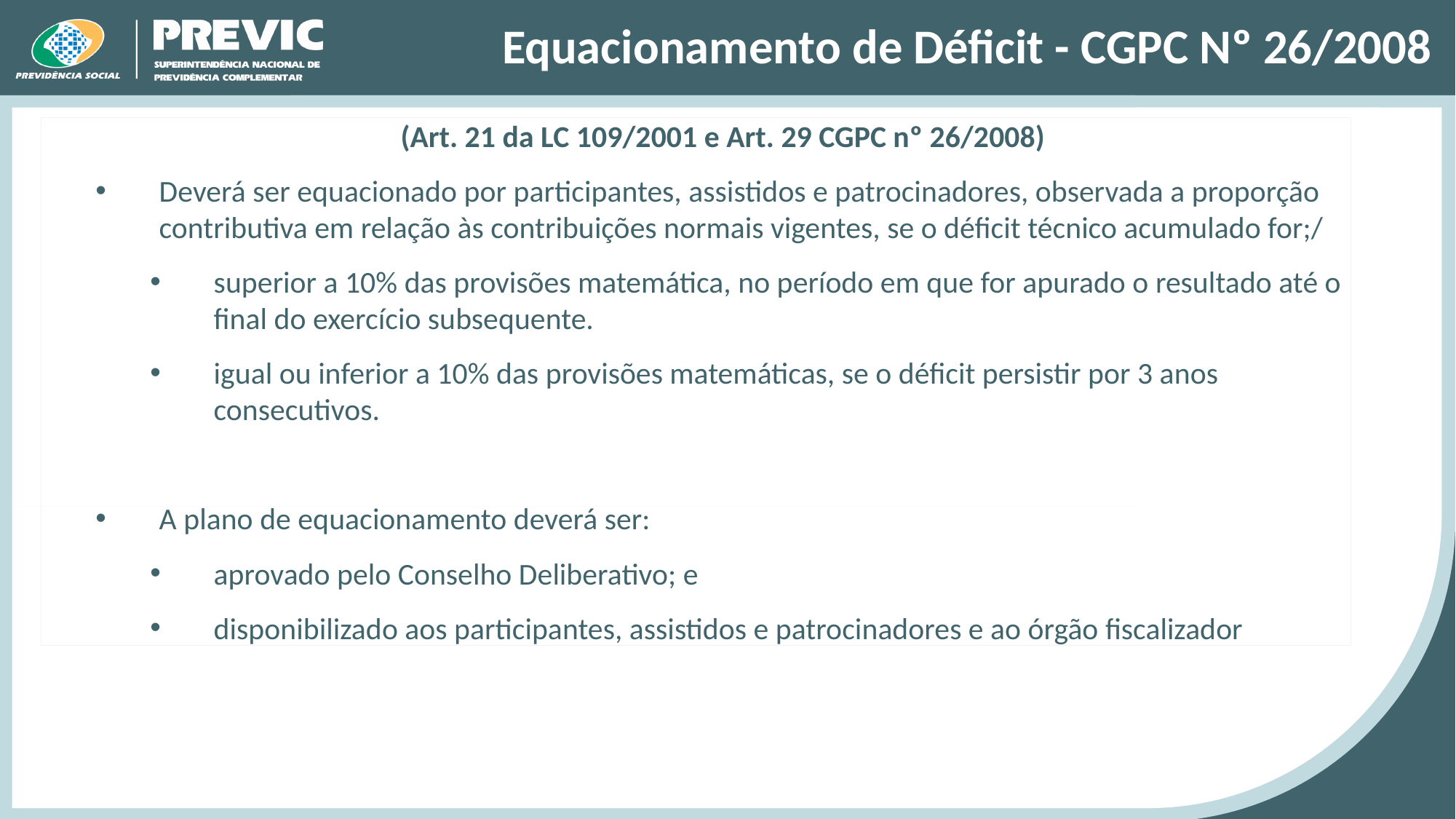

# Equacionamento de Déficit - CGPC Nº 26/2008
(Art. 21 da LC 109/2001 e Art. 29 CGPC nº 26/2008)
Deverá ser equacionado por participantes, assistidos e patrocinadores, observada a proporção contributiva em relação às contribuições normais vigentes, se o déficit técnico acumulado for;/
superior a 10% das provisões matemática, no período em que for apurado o resultado até o final do exercício subsequente.
igual ou inferior a 10% das provisões matemáticas, se o déficit persistir por 3 anos consecutivos.

A plano de equacionamento deverá ser:
aprovado pelo Conselho Deliberativo; e
disponibilizado aos participantes, assistidos e patrocinadores e ao órgão fiscalizador